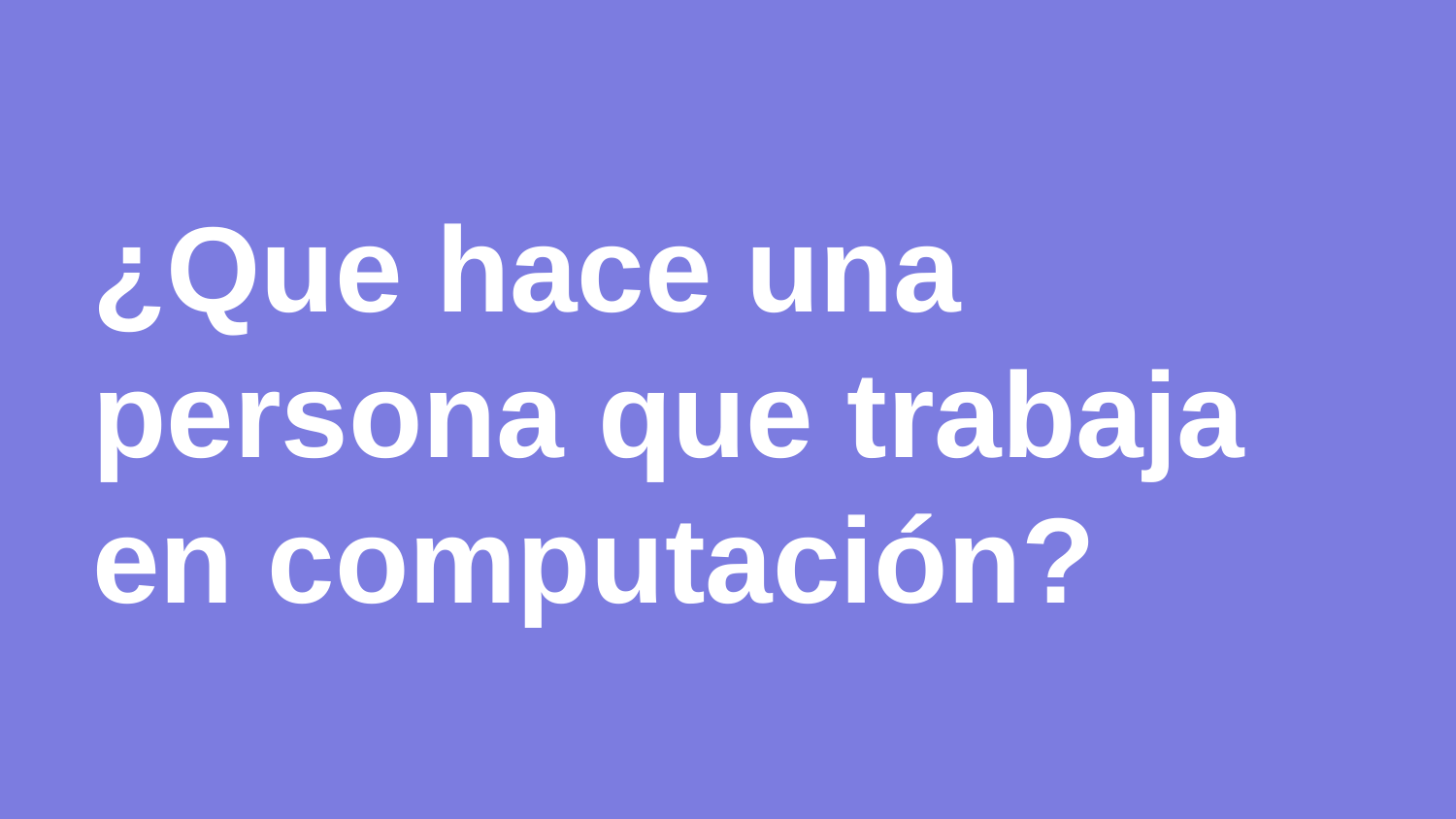

# ¿Que hace una persona que trabaja en computación?